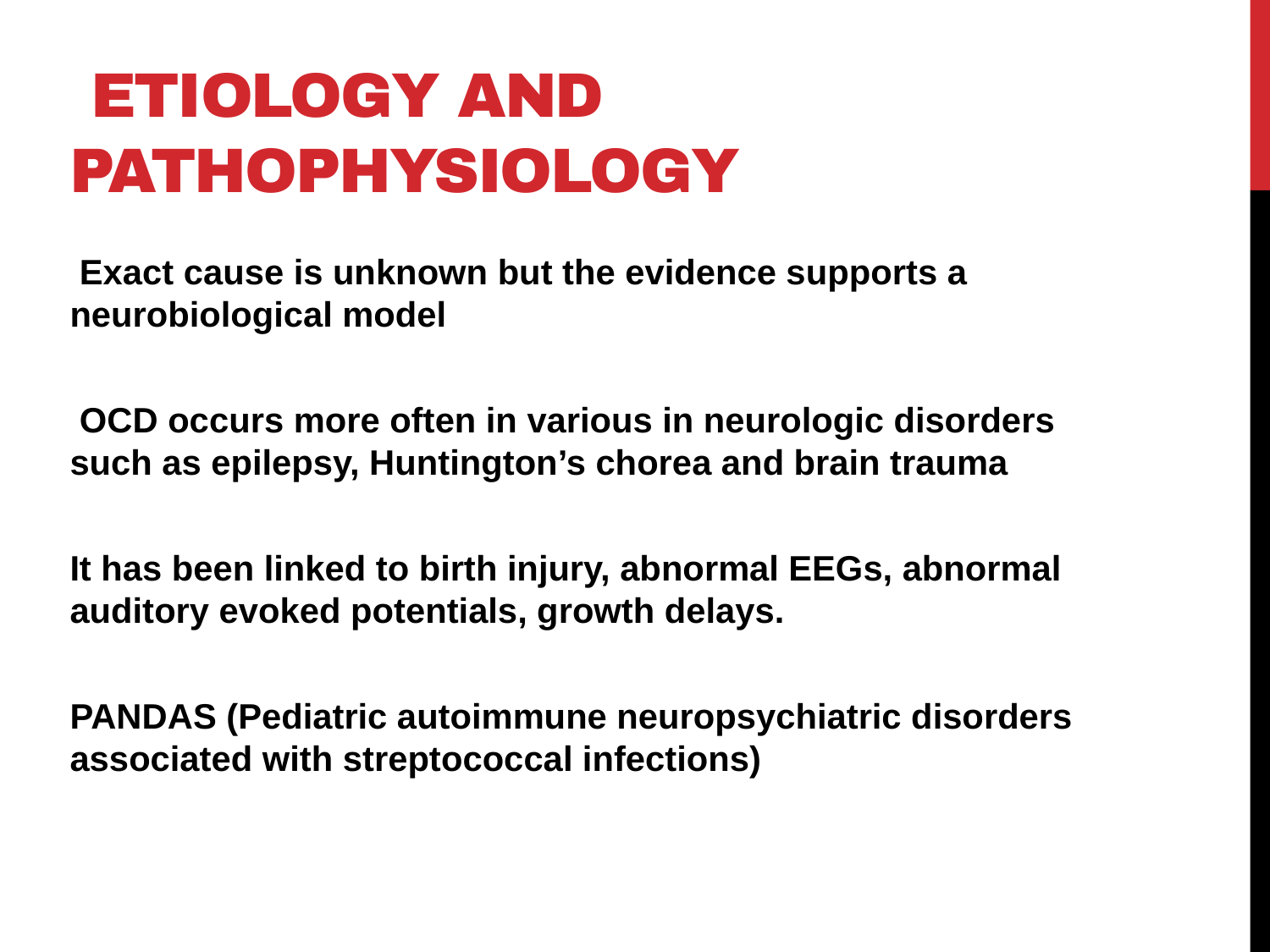

# Etiology and pathophysiology
 Exact cause is unknown but the evidence supports a neurobiological model

 OCD occurs more often in various in neurologic disorders such as epilepsy, Huntington’s chorea and brain trauma

It has been linked to birth injury, abnormal EEGs, abnormal auditory evoked potentials, growth delays.

PANDAS (Pediatric autoimmune neuropsychiatric disorders associated with streptococcal infections)